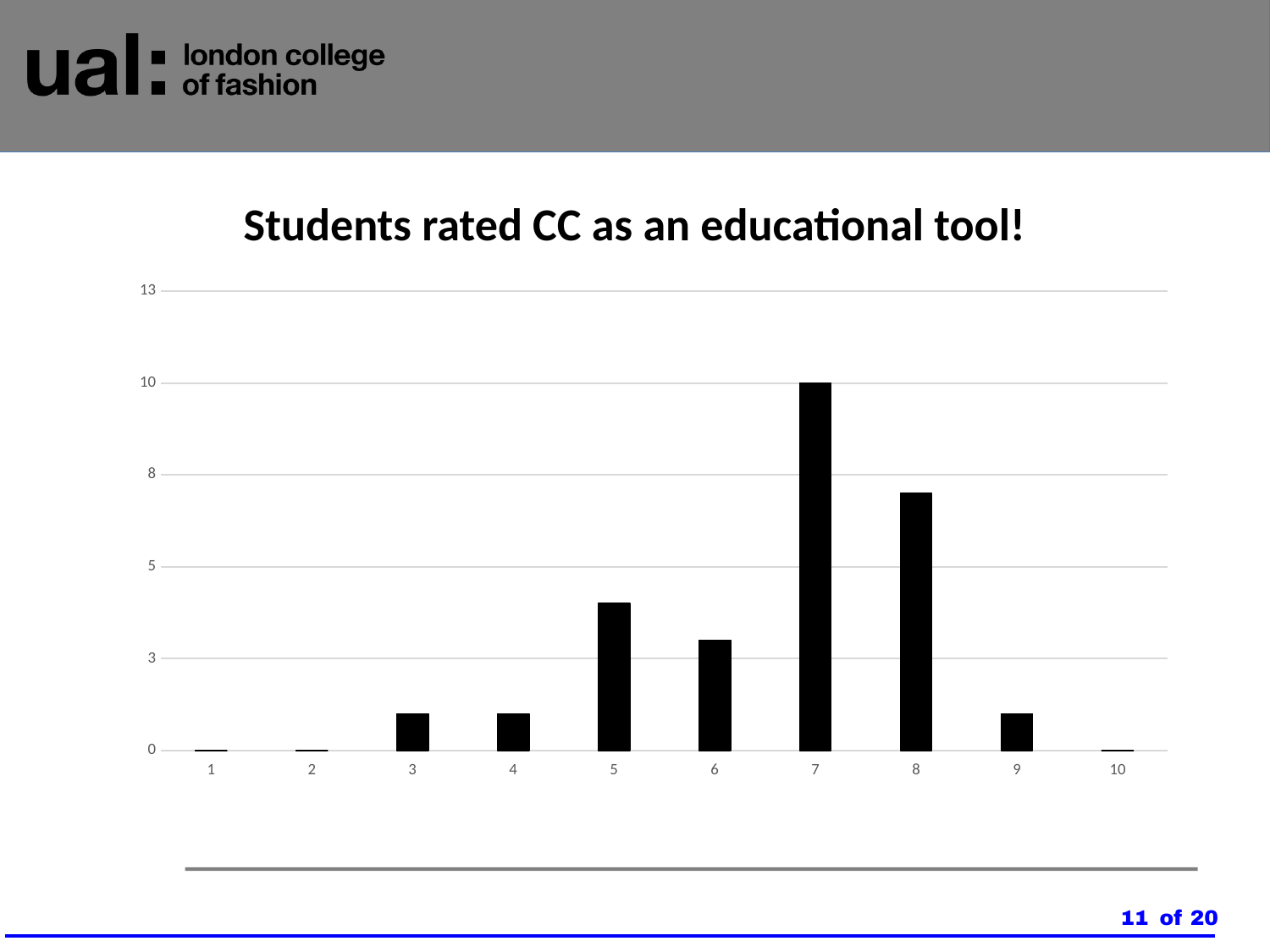

Students rated CC as an educational tool!

### Chart

| Category | Series1 |
|---|---|
| 1 | 0.0 |
| 2 | 0.0 |
| 3 | 1.0 |
| 4 | 1.0 |
| 5 | 4.0 |
| 6 | 3.0 |
| 7 | 10.0 |
| 8 | 7.0 |
| 9 | 1.0 |
| 10 | 0.0 |
11
of 20